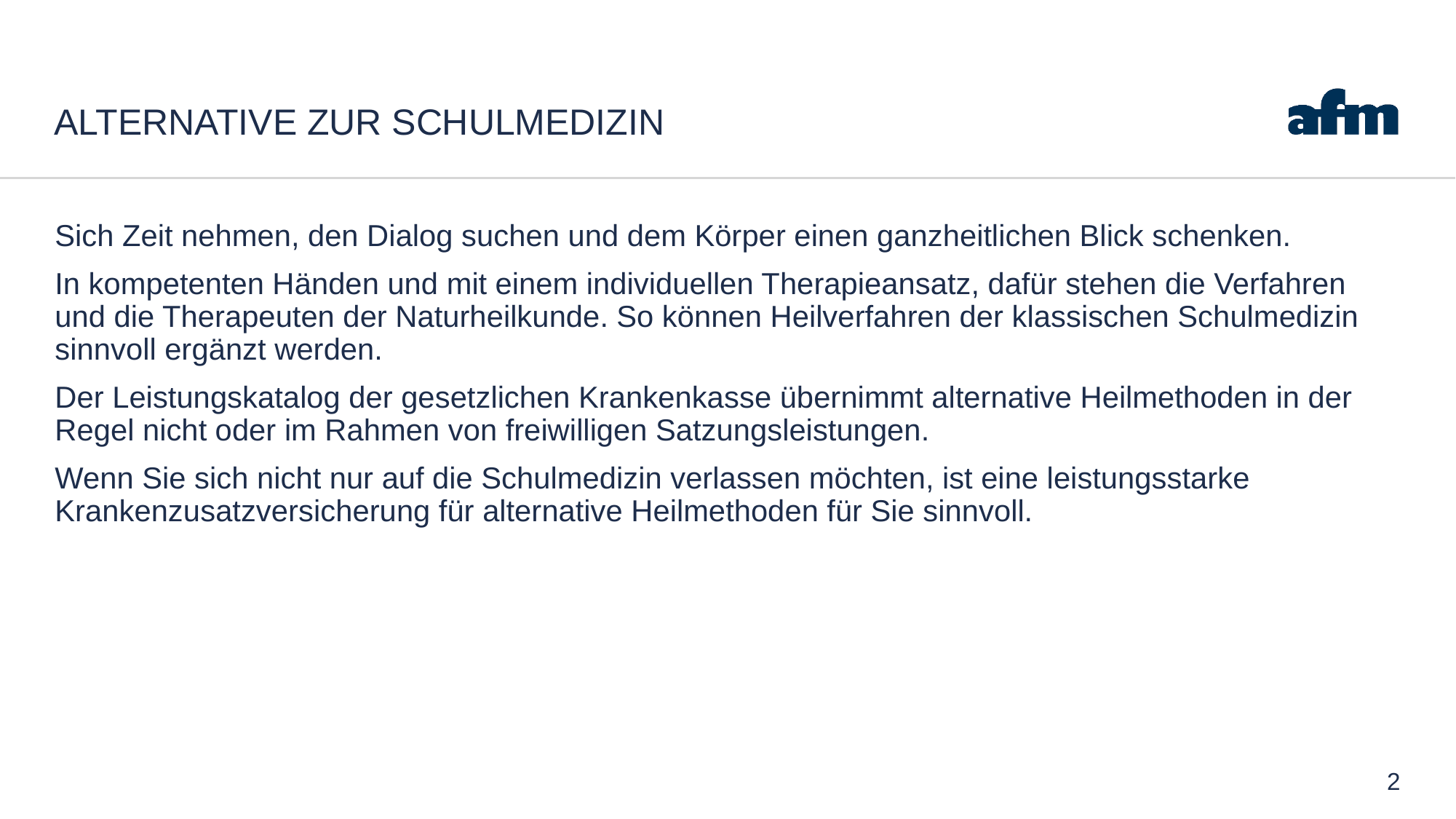

# Alternative zur Schulmedizin
Sich Zeit nehmen, den Dialog suchen und dem Körper einen ganzheitlichen Blick schenken.
In kompetenten Händen und mit einem individuellen Therapieansatz, dafür stehen die Verfahren und die Therapeuten der Naturheilkunde. So können Heilverfahren der klassischen Schulmedizin sinnvoll ergänzt werden.
Der Leistungskatalog der gesetzlichen Krankenkasse übernimmt alternative Heilmethoden in der Regel nicht oder im Rahmen von freiwilligen Satzungsleistungen.
Wenn Sie sich nicht nur auf die Schulmedizin verlassen möchten, ist eine leistungsstarke Krankenzusatzversicherung für alternative Heilmethoden für Sie sinnvoll.

2